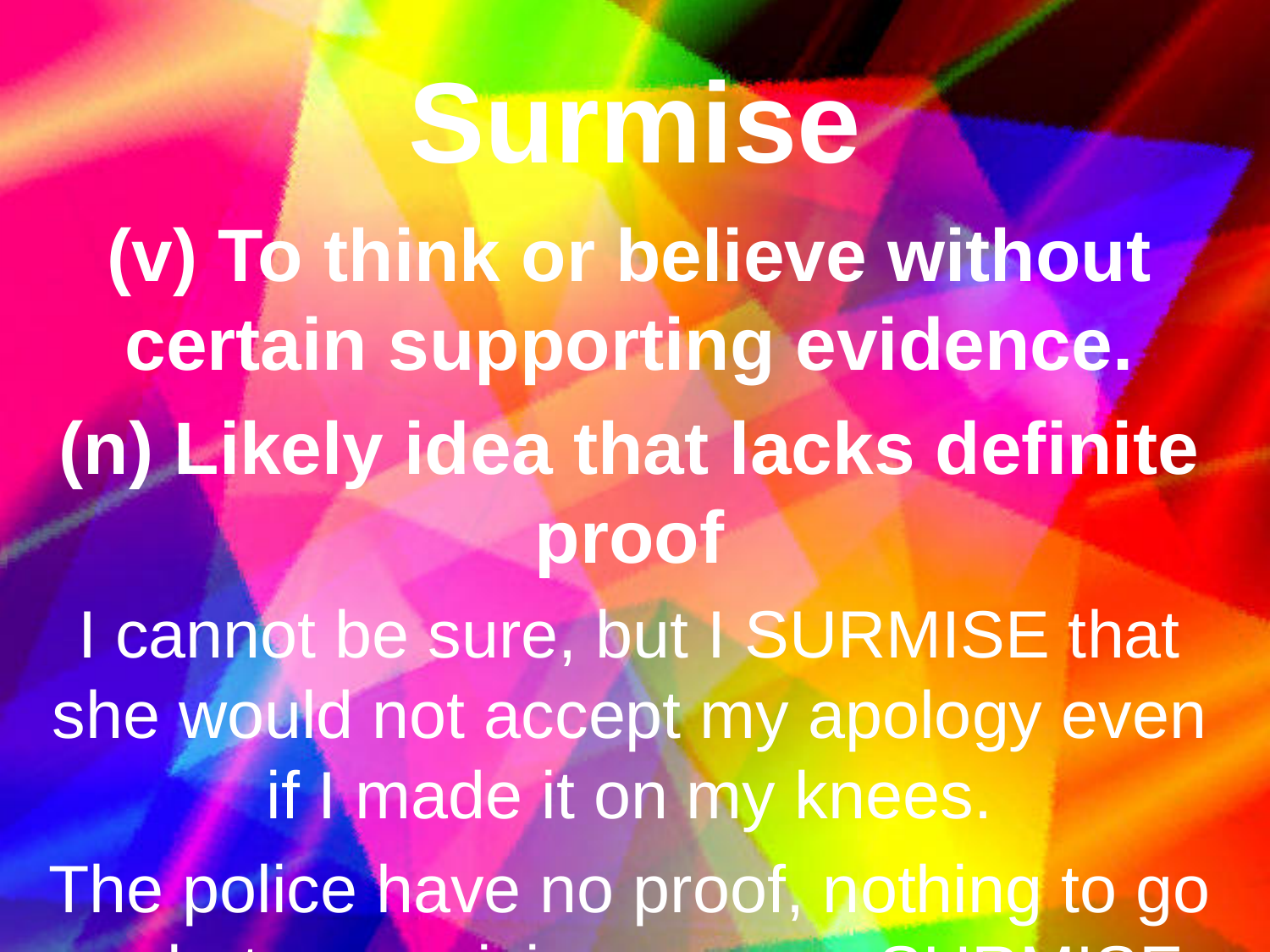

# Surmise
(v) To think or believe without certain supporting evidence.
(n) Likely idea that lacks definite proof
I cannot be sure, but I SURMISE that she would not accept my apology even if I made it on my knees.
The police have no proof, nothing to go on but a suspicion, a mere SURMISE
Synonyms: (v) infer, gather (n) inference, presumption